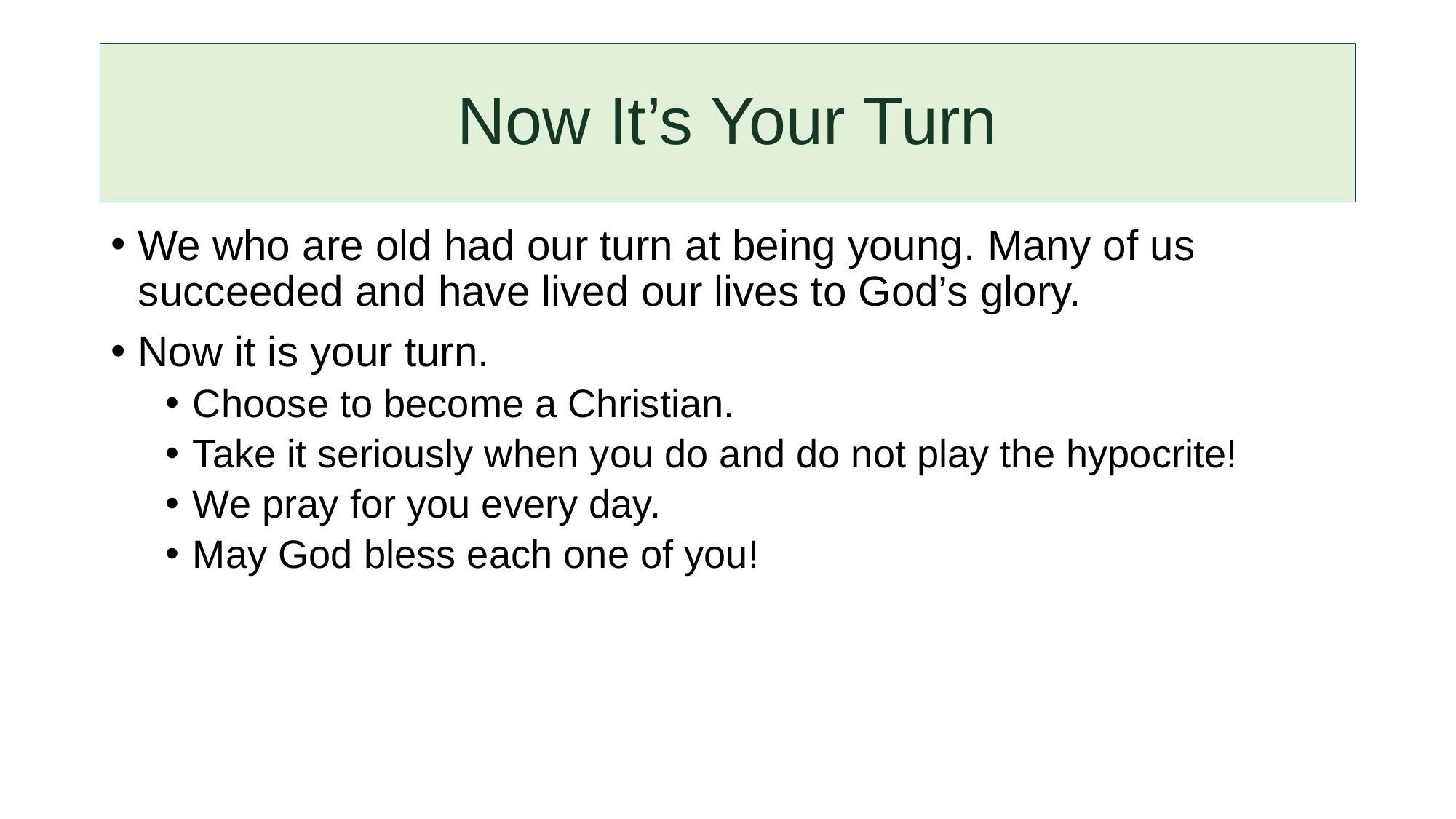

# Now It’s Your Turn
We who are old had our turn at being young. Many of us succeeded and have lived our lives to God’s glory.
Now it is your turn.
Choose to become a Christian.
Take it seriously when you do and do not play the hypocrite!
We pray for you every day.
May God bless each one of you!